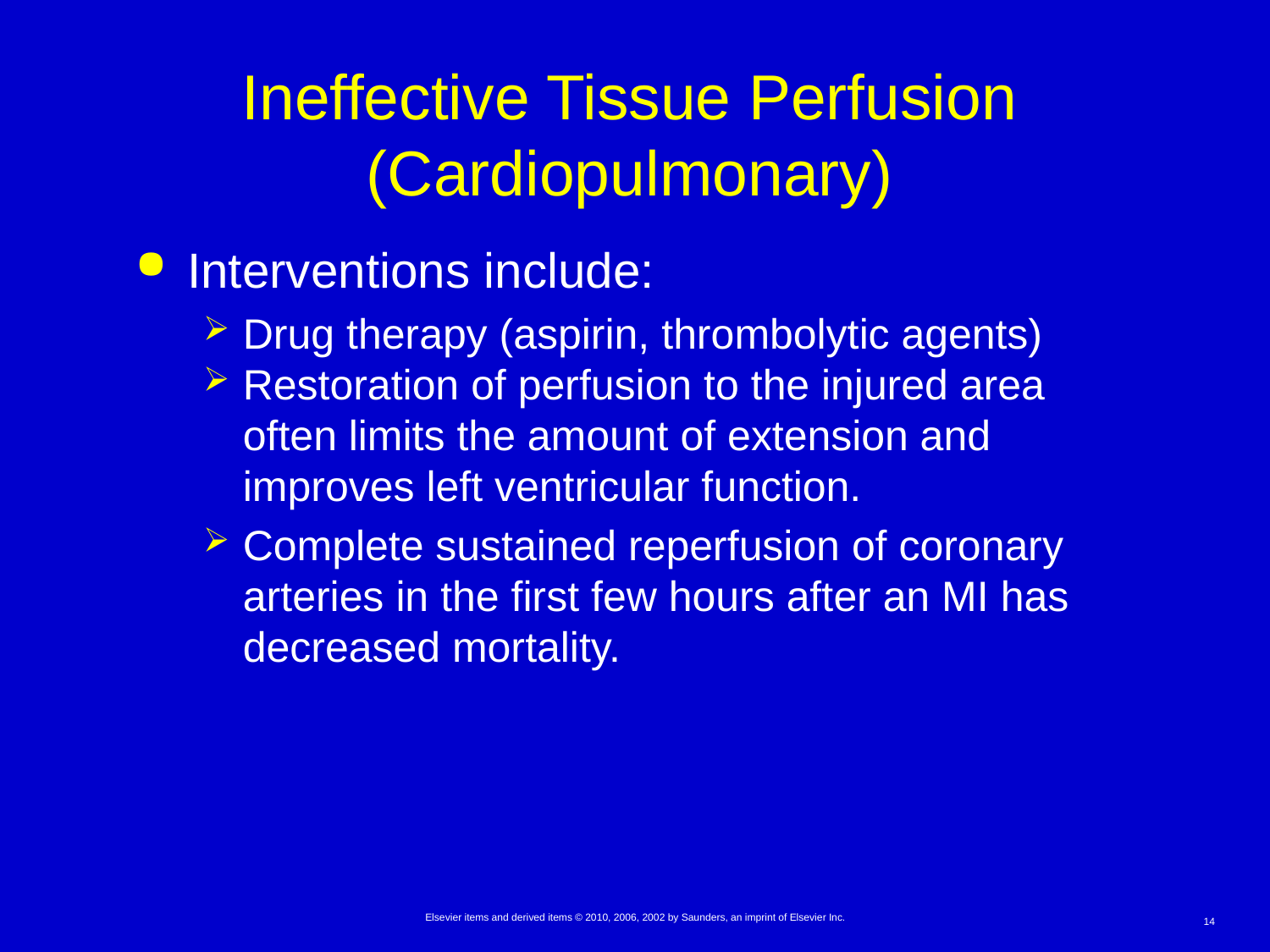

# Ineffective Tissue Perfusion (Cardiopulmonary)
Interventions include:
Drug therapy (aspirin, thrombolytic agents)
Restoration of perfusion to the injured area often limits the amount of extension and improves left ventricular function.
Complete sustained reperfusion of coronary arteries in the first few hours after an MI has decreased mortality.